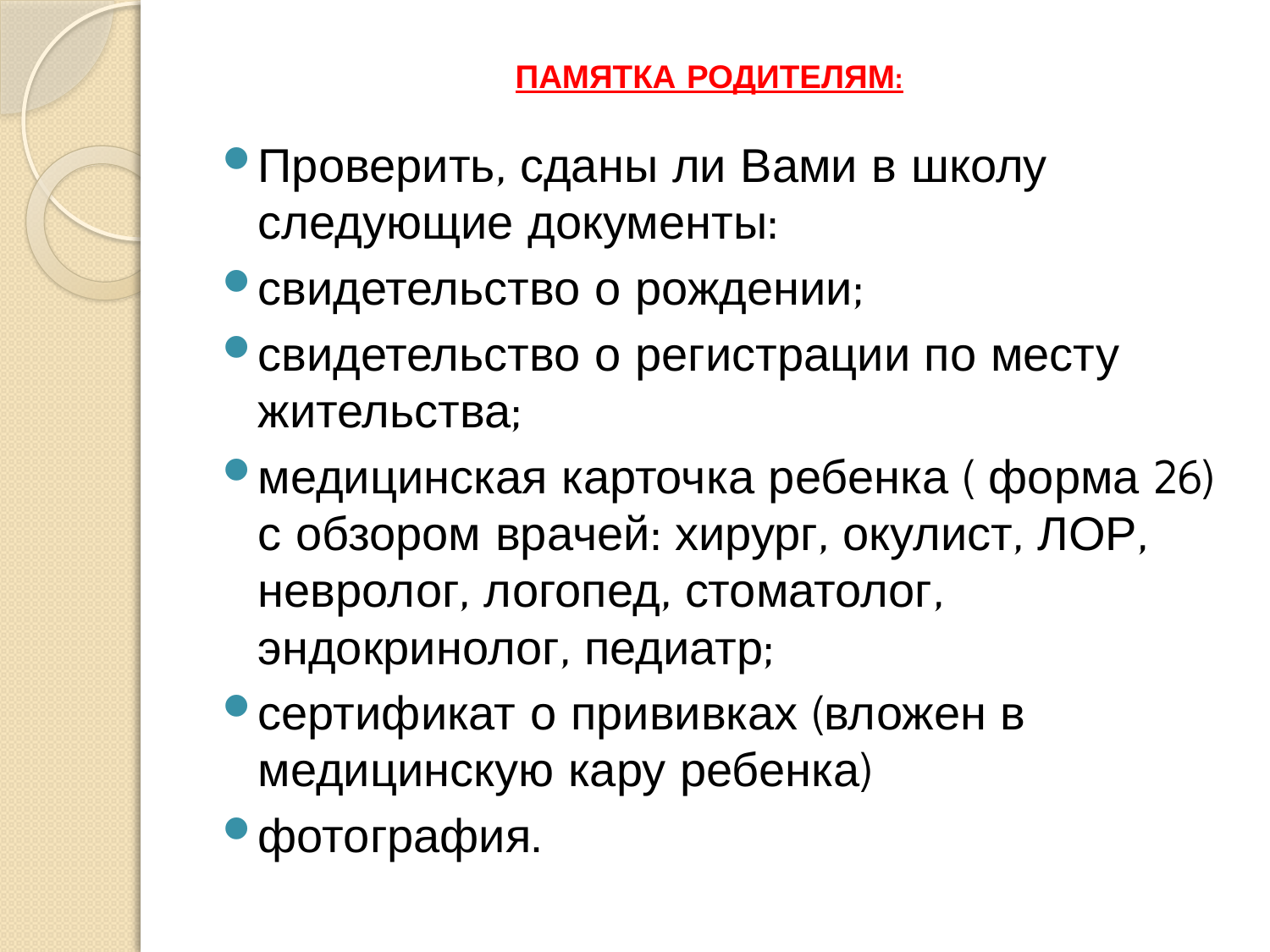

# ПАМЯТКА РОДИТЕЛЯМ:
Проверить, сданы ли Вами в школу следующие документы:
свидетельство о рождении;
свидетельство о регистрации по месту жительства;
медицинская карточка ребенка ( форма 26) с обзором врачей: хирург, окулист, ЛОР, невролог, логопед, стоматолог, эндокринолог, педиатр;
сертификат о прививках (вложен в медицинскую кару ребенка)
фотография.